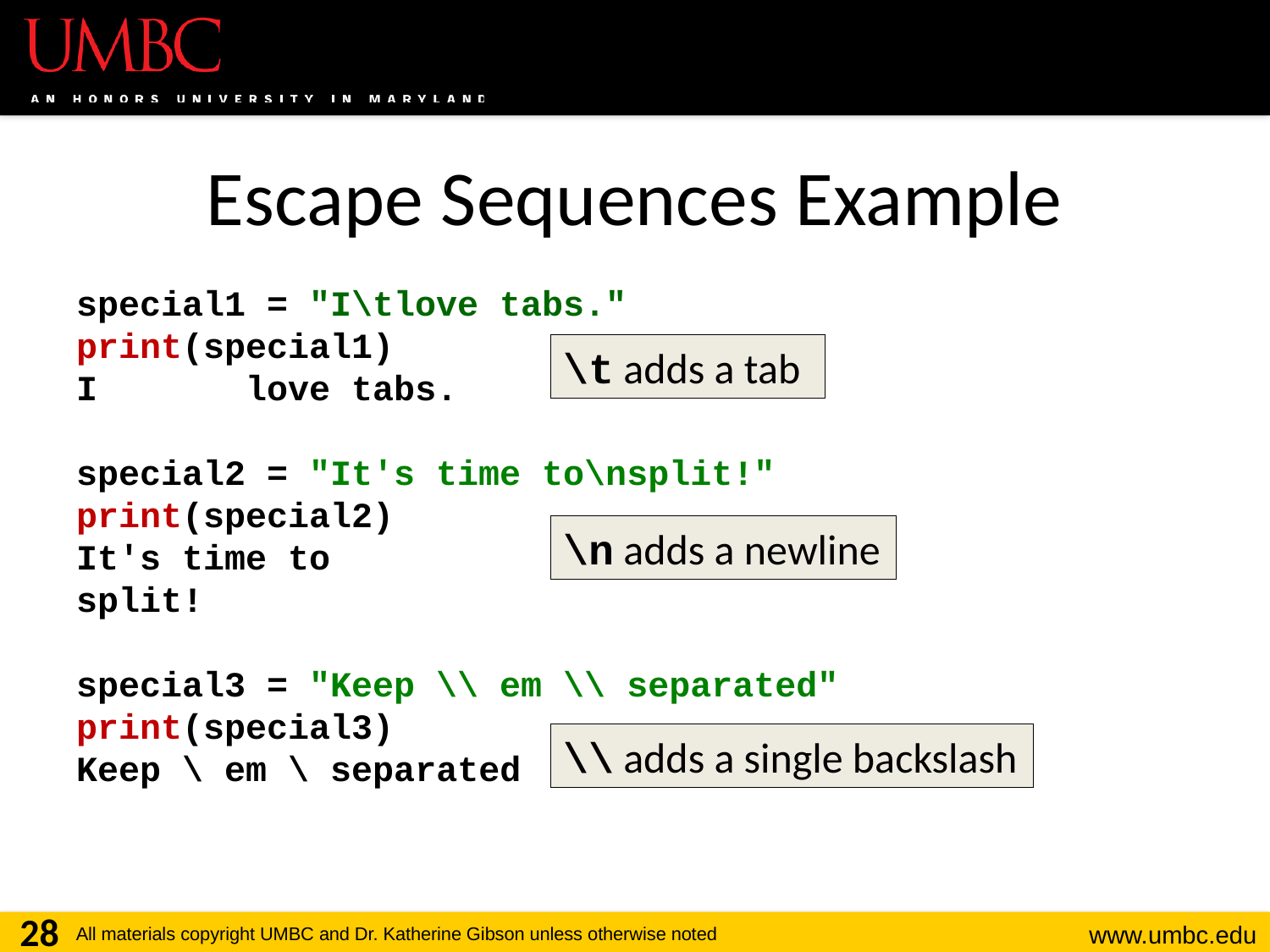

# Escape Sequences Example
special1 = "I\tlove tabs."
print(special1)
I       love tabs.

special2 = "It's time to\nsplit!"
print(special2)
It's time to
split!

special3 = "Keep \\ em \\ separated"
print(special3)
Keep \ em \ separated

\t adds a tab
\n adds a newline
\\ adds a single backslash
28